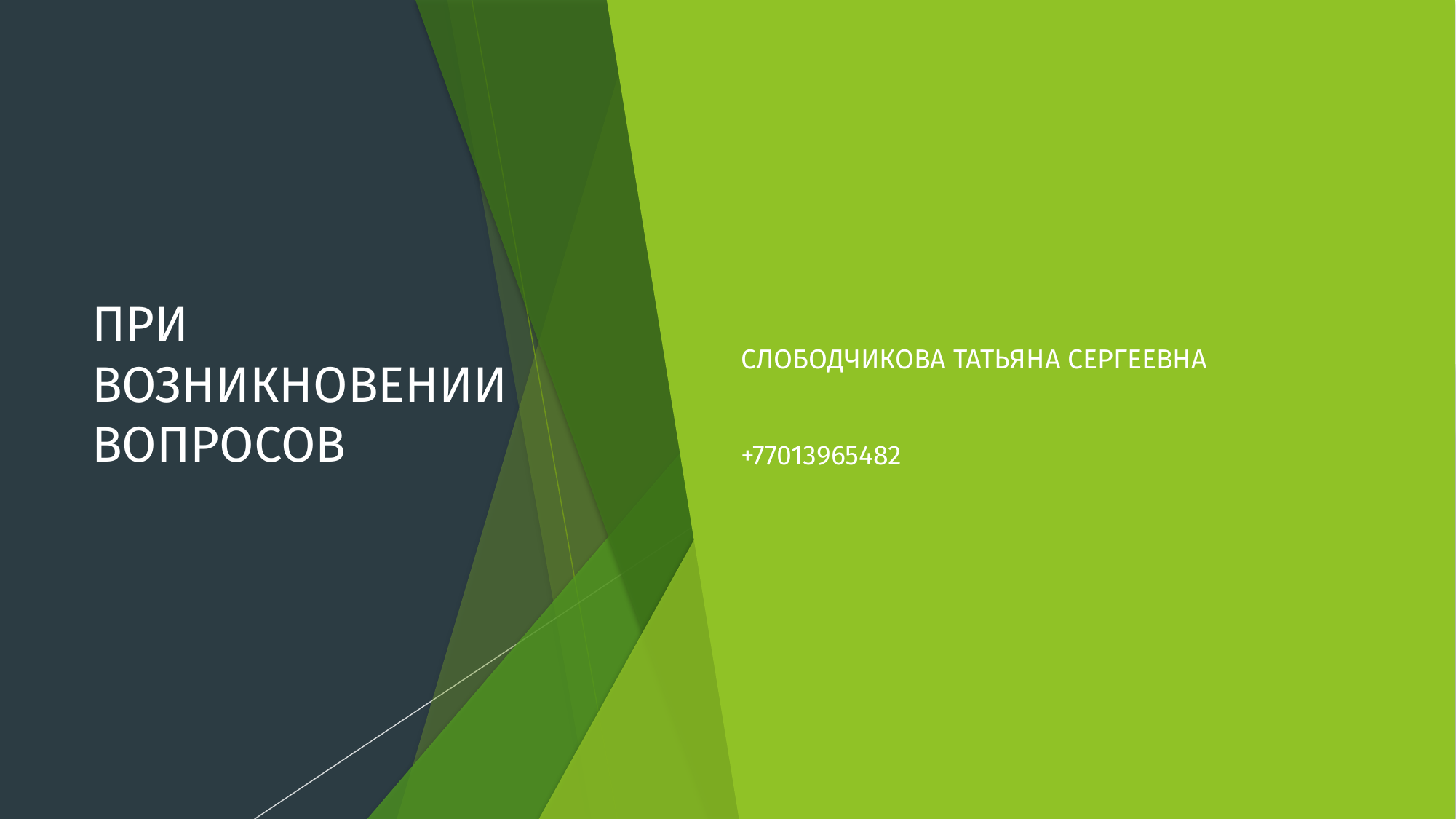

# ПРИ ВОЗНИКНОВЕНИИ ВОПРОСОВ

СЛОБОДЧИКОВА ТАТЬЯНА СЕРГЕЕВНА

+77013965482